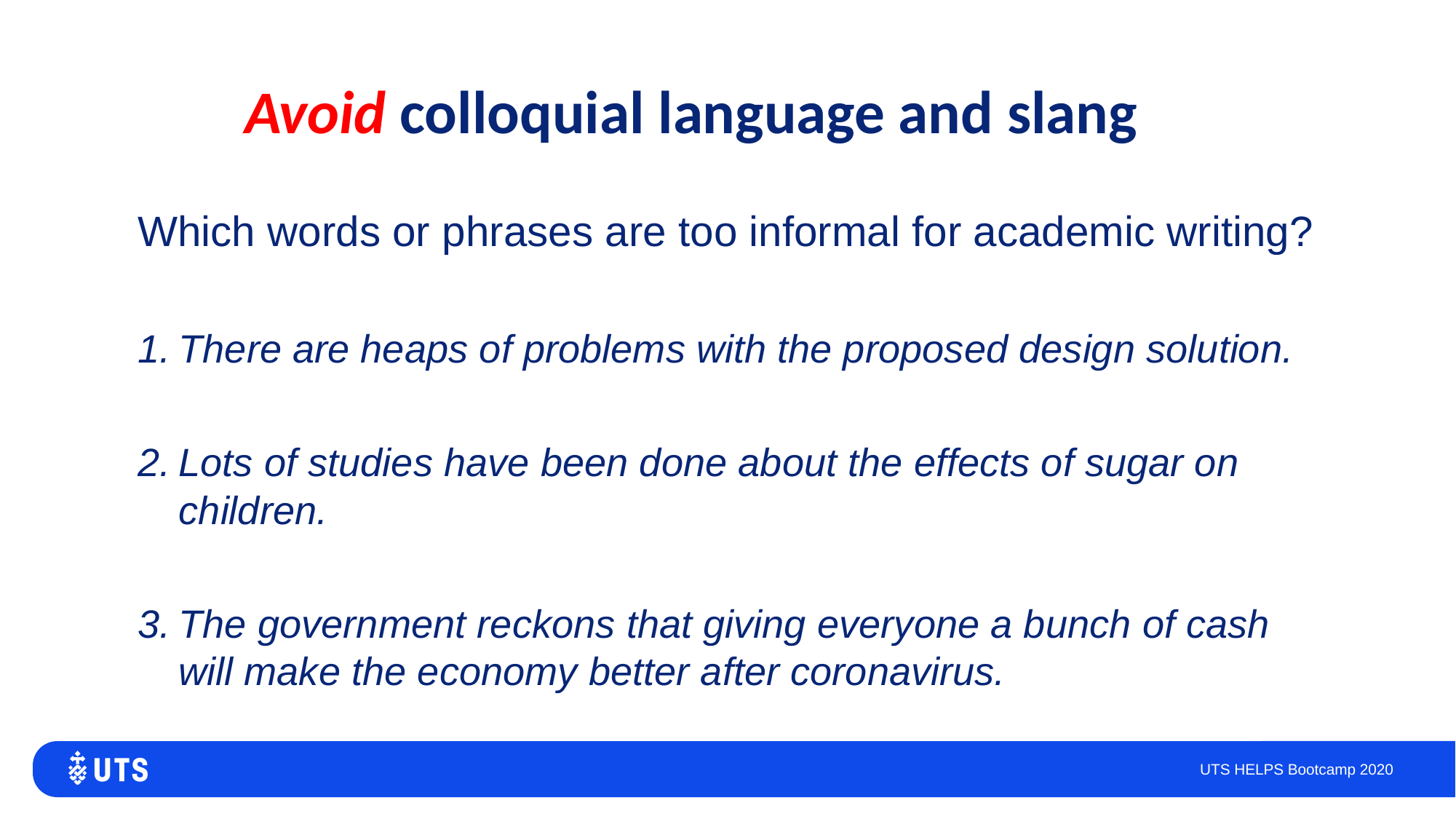

# Avoid colloquial language and slang
Which words or phrases are too informal for academic writing?

There are heaps of problems with the proposed design solution.

Lots of studies have been done about the effects of sugar on children.

The government reckons that giving everyone a bunch of cash will make the economy better after coronavirus.

UTS HELPS Bootcamp 2020